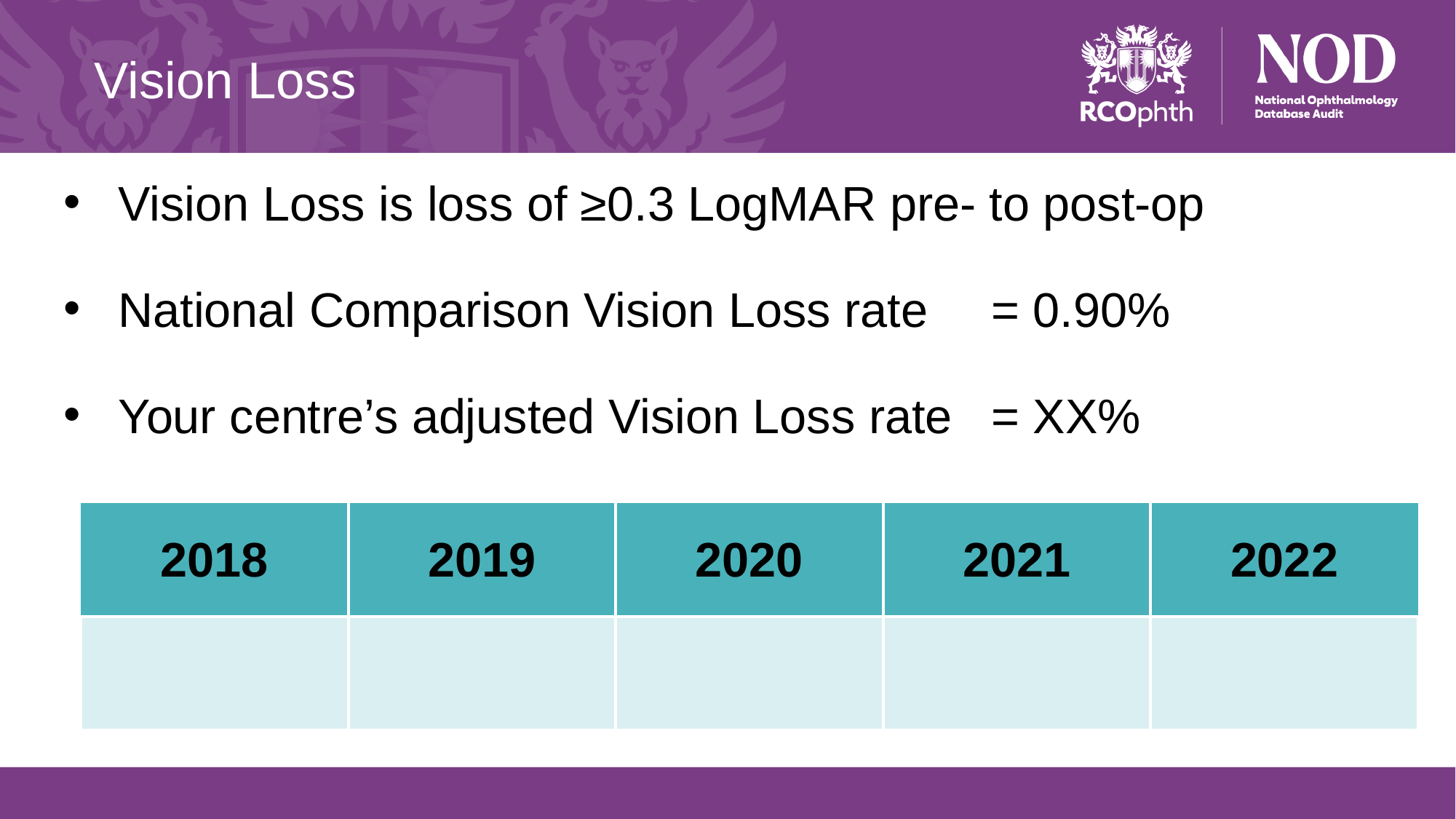

# Vision Loss
Vision Loss is loss of ≥0.3 LogMAR pre- to post-op
National Comparison Vision Loss rate 	= 0.90%
Your centre’s adjusted Vision Loss rate 	= XX%
| 2018 | 2019 | 2020 | 2021 | 2022 |
| --- | --- | --- | --- | --- |
|  |  |  |  |  |